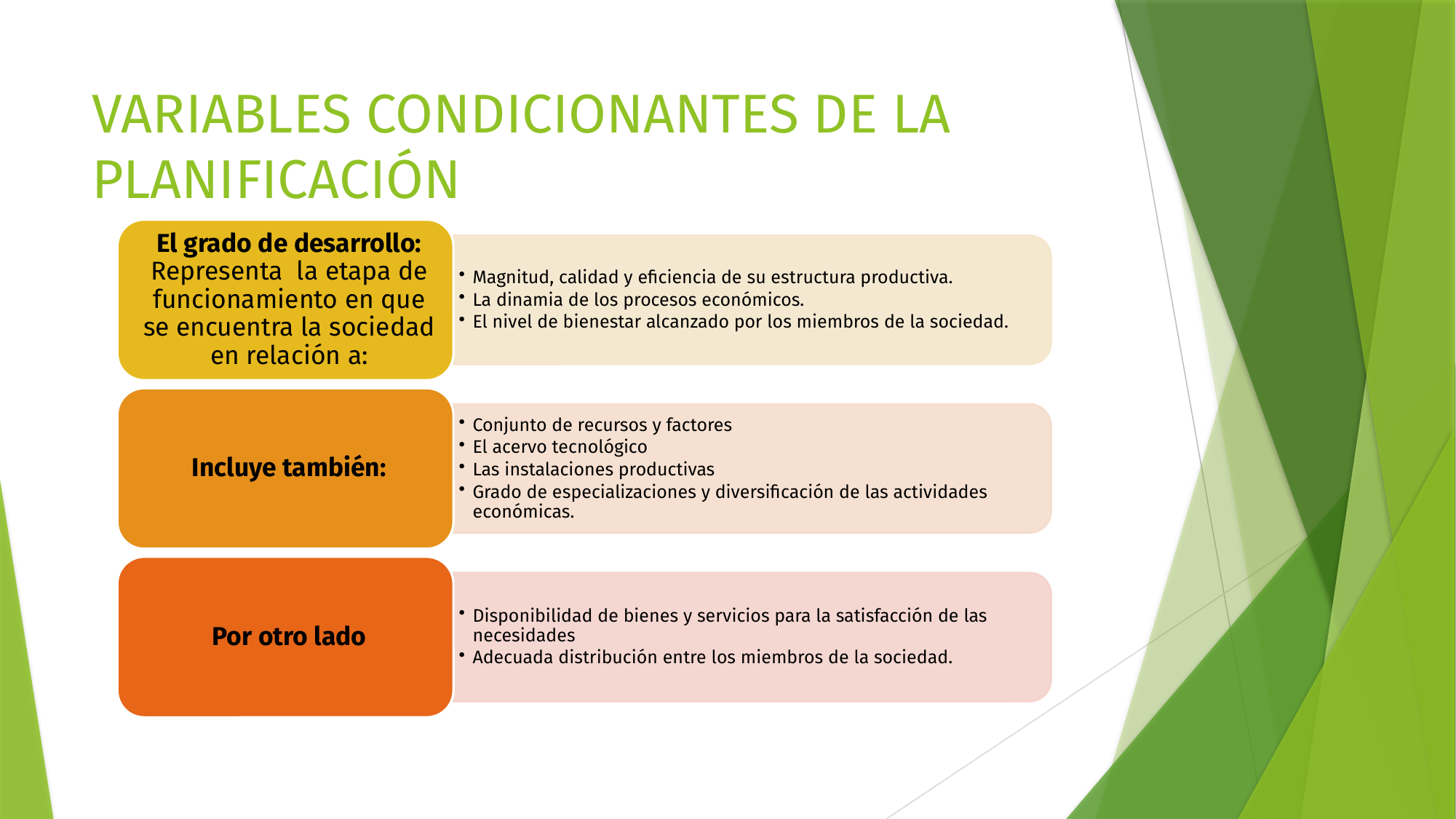

# VARIABLES CONDICIONANTES DE LA PLANIFICACIÓN
Magnitud, calidad y eficiencia de su estructura productiva.
La dinamia de los procesos económicos.
El nivel de bienestar alcanzado por los miembros de la sociedad.
El grado de desarrollo: Representa  la etapa de funcionamiento en que se encuentra la sociedad en relación a:
Conjunto de recursos y factores
El acervo tecnológico
Las instalaciones productivas
Grado de especializaciones y diversificación de las actividades económicas.
Incluye también:
Disponibilidad de bienes y servicios para la satisfacción de las necesidades
Adecuada distribución entre los miembros de la sociedad.
Por otro lado